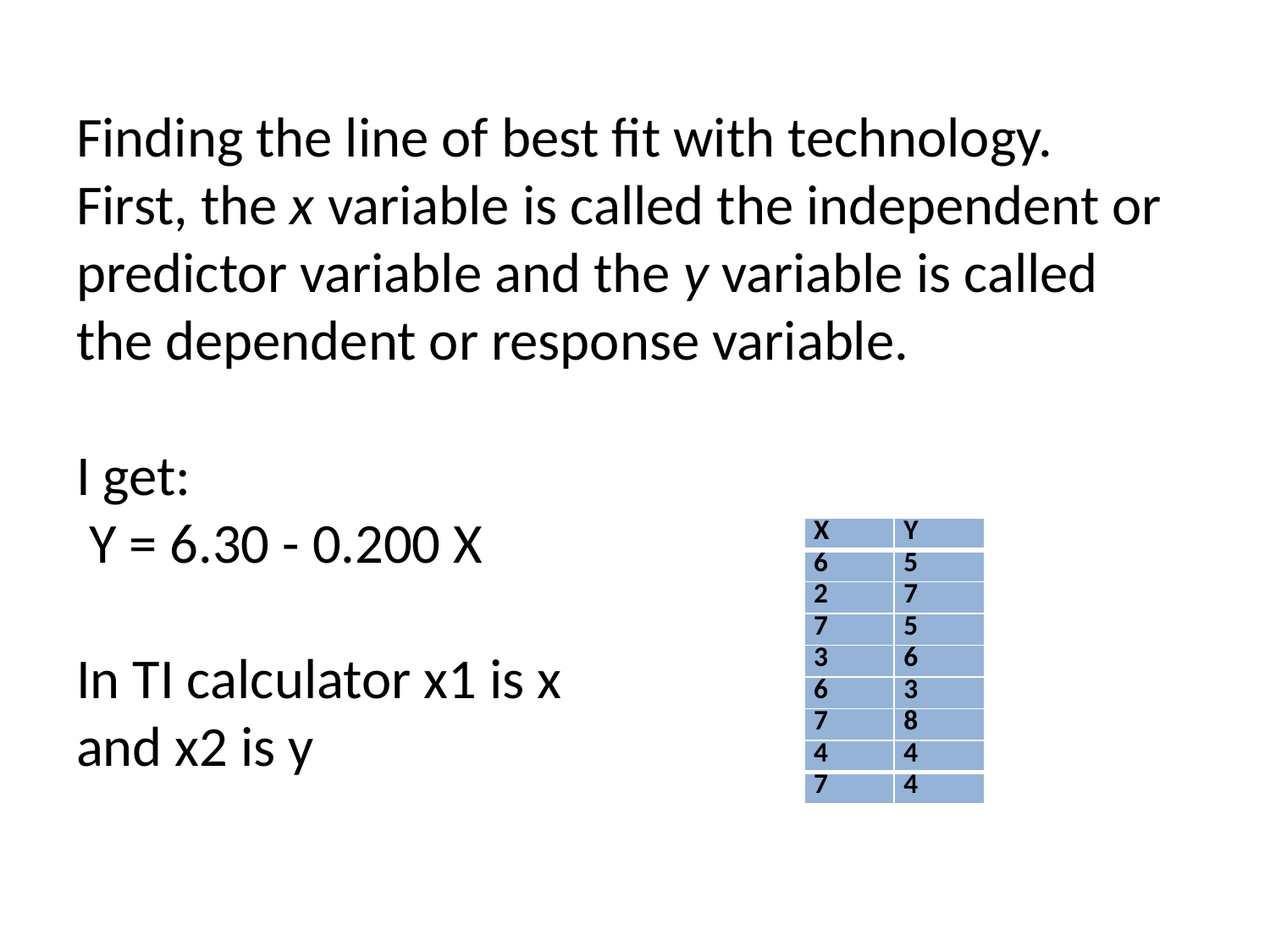

# Finding the line of best fit with technology.  First, the x variable is called the independent or predictor variable and the y variable is called the dependent or response variable. I get: Y = 6.30 - 0.200 X In TI calculator x1 is x and x2 is y
| X | Y |
| --- | --- |
| 6 | 5 |
| 2 | 7 |
| 7 | 5 |
| 3 | 6 |
| 6 | 3 |
| 7 | 8 |
| 4 | 4 |
| 7 | 4 |